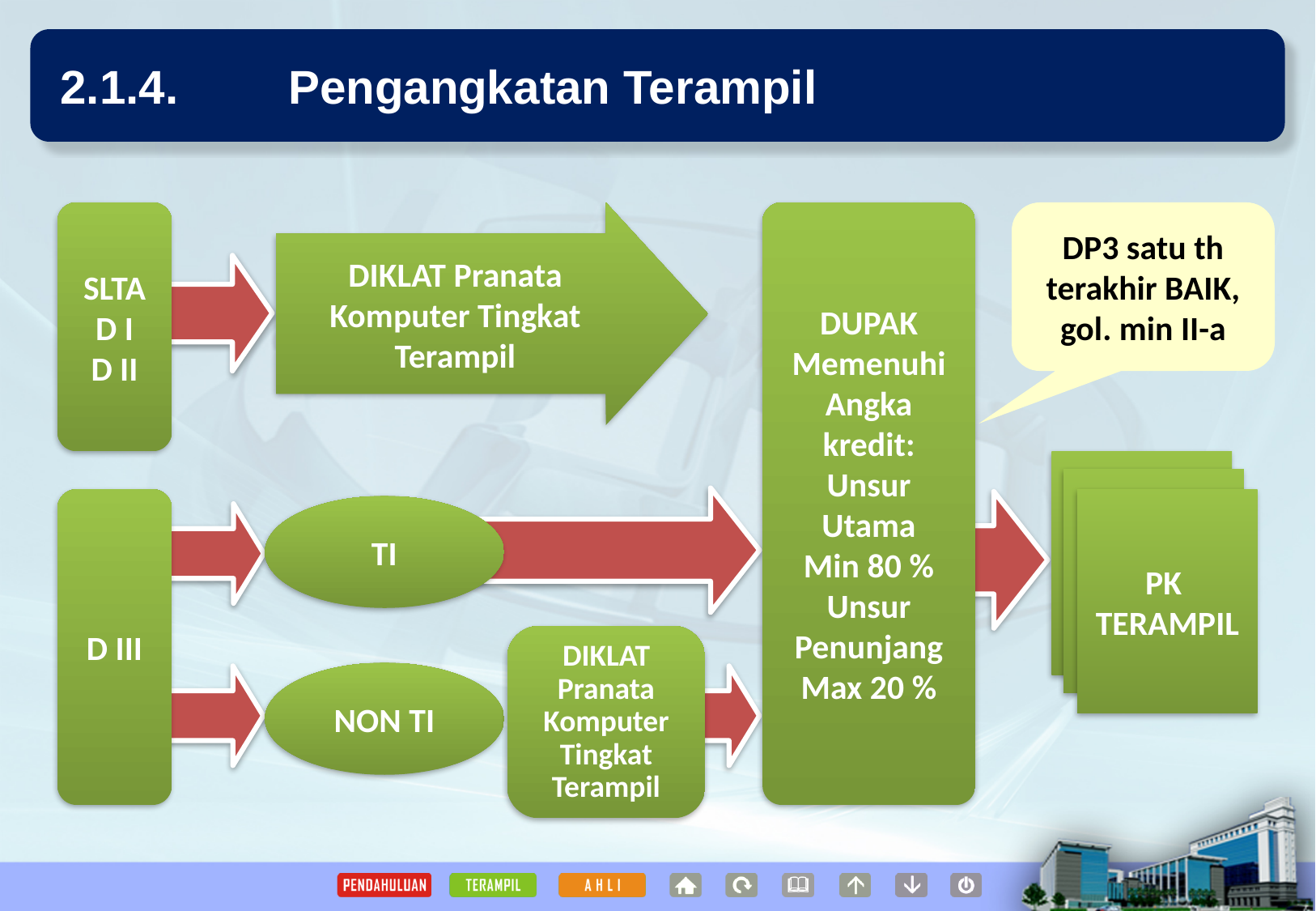

2.1.4. 	Pengangkatan Terampil
SLTA
D I
D II
DIKLAT Pranata Komputer Tingkat Terampil
DUPAK
Memenuhi
Angka kredit:
Unsur Utama
Min 80 %
Unsur Penunjang
Max 20 %
DP3 satu th terakhir BAIK, gol. min II-a

JENJANG
STATISTISI
TERAMPIL
JENJANG
STATISTISI
TERAMPIL
PK
TERAMPIL

D III

TI

DIKLAT
Pranata Komputer Tingkat Terampil
NON TI